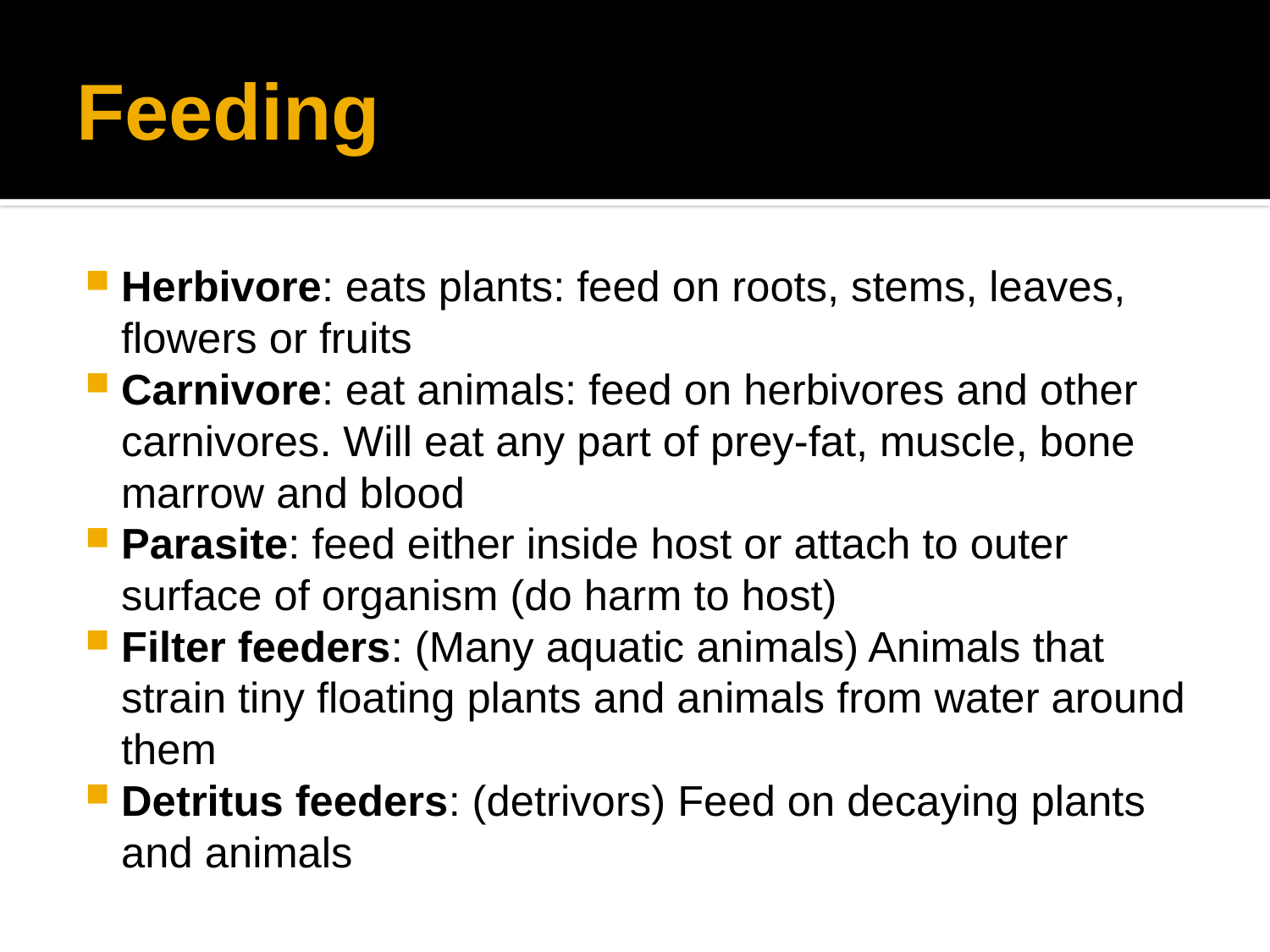

# Feeding
Herbivore: eats plants: feed on roots, stems, leaves, flowers or fruits
Carnivore: eat animals: feed on herbivores and other carnivores. Will eat any part of prey-fat, muscle, bone marrow and blood
Parasite: feed either inside host or attach to outer surface of organism (do harm to host)
Filter feeders: (Many aquatic animals) Animals that strain tiny floating plants and animals from water around them
Detritus feeders: (detrivors) Feed on decaying plants and animals